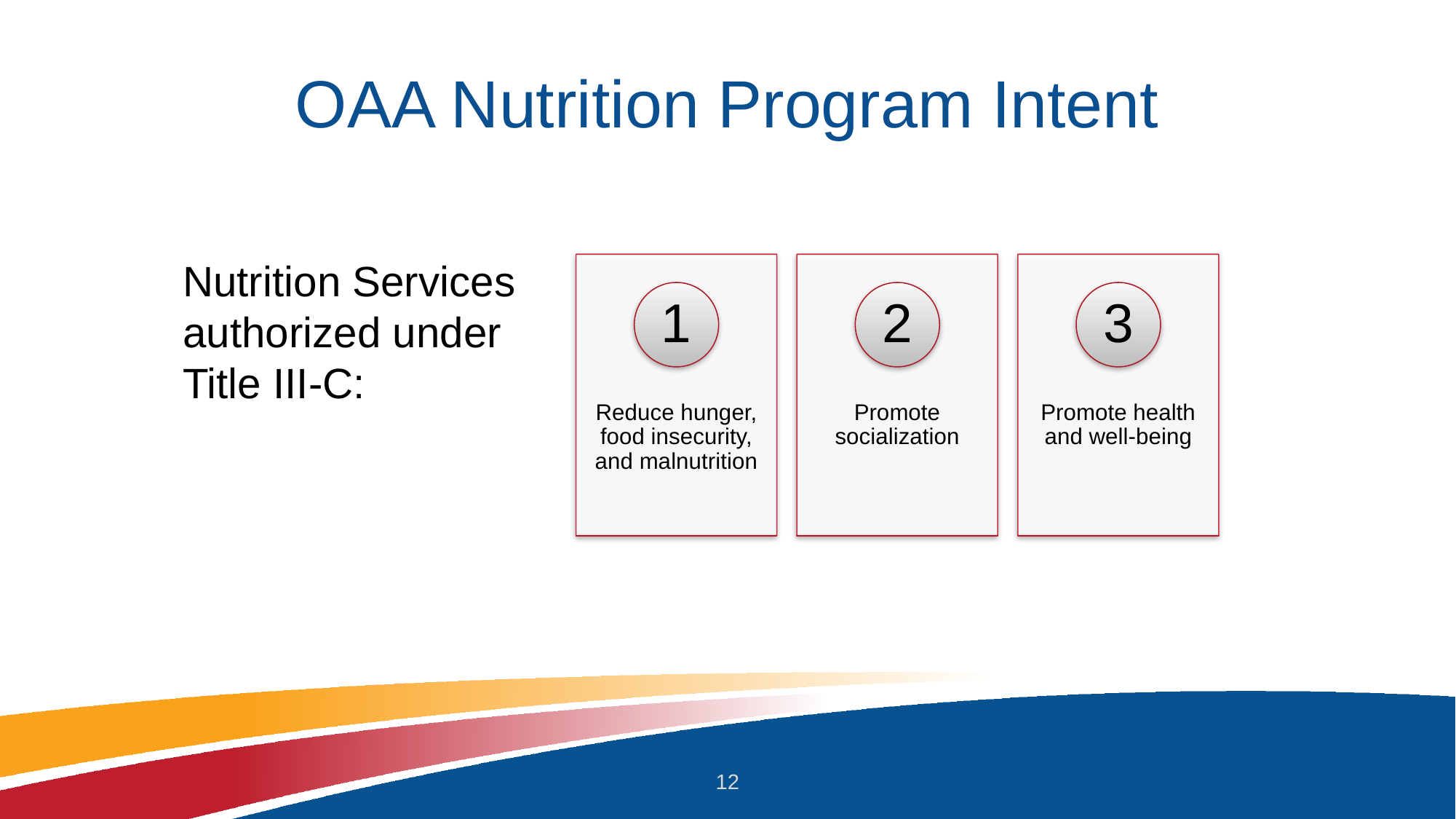

# OAA Nutrition Program Intent
Reduce hunger, food insecurity, and malnutrition
1
Promote socialization
2
Promote health and well-being
3
Nutrition Services authorized under Title III-C:
12